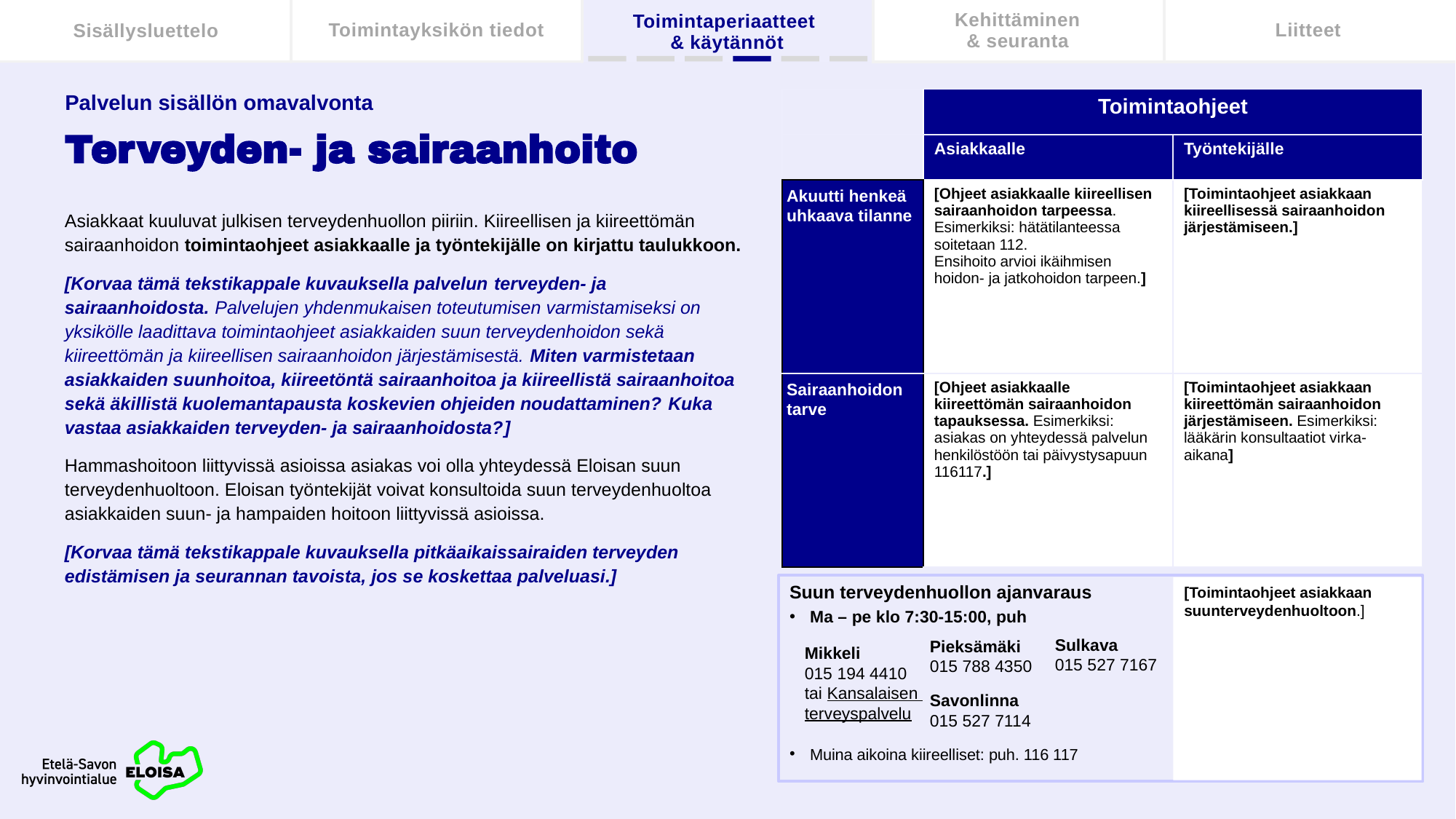

Sisällysluettelo
Toimintayksikön tiedot
Toimintaperiaatteet
& käytännöt

Kehittäminen
& seuranta
Liitteet

|  | Toimintaohjeet |  |
| --- | --- | --- |
|  | Asiakkaalle | Työntekijälle |
| Akuutti henkeä uhkaava tilanne | [Ohjeet asiakkaalle kiireellisen sairaanhoidon tarpeessa. Esimerkiksi: hätätilanteessa soitetaan 112. Ensihoito arvioi ikäihmisen hoidon- ja jatkohoidon tarpeen.] | [Toimintaohjeet asiakkaan kiireellisessä sairaanhoidon järjestämiseen.] |
| Sairaanhoidon tarve | [Ohjeet asiakkaalle kiireettömän sairaanhoidon tapauksessa. Esimerkiksi: asiakas on yhteydessä palvelun henkilöstöön tai päivystysapuun 116117.] | [Toimintaohjeet asiakkaan kiireettömän sairaanhoidon järjestämiseen. Esimerkiksi: lääkärin konsultaatiot virka-aikana] |
Palvelun sisällön omavalvonta
# Terveyden- ja sairaanhoito
Asiakkaat kuuluvat julkisen terveydenhuollon piiriin. Kiireellisen ja kiireettömän sairaanhoidon toimintaohjeet asiakkaalle ja työntekijälle on kirjattu taulukkoon.
[Korvaa tämä tekstikappale kuvauksella palvelun terveyden- ja sairaanhoidosta. Palvelujen yhdenmukaisen toteutumisen varmistamiseksi on yksikölle laadittava toimintaohjeet asiakkaiden suun terveydenhoidon sekä kiireettömän ja kiireellisen sairaanhoidon järjestämisestä. Miten varmistetaan asiakkaiden suunhoitoa, kiireetöntä sairaanhoitoa ja kiireellistä sairaanhoitoa sekä äkillistä kuolemantapausta koskevien ohjeiden noudattaminen? Kuka vastaa asiakkaiden terveyden- ja sairaanhoidosta?]
Hammashoitoon liittyvissä asioissa asiakas voi olla yhteydessä Eloisan suun terveydenhuoltoon. Eloisan työntekijät voivat konsultoida suun terveydenhuoltoa asiakkaiden suun- ja hampaiden hoitoon liittyvissä asioissa.
[Korvaa tämä tekstikappale kuvauksella pitkäaikaissairaiden terveyden edistämisen ja seurannan tavoista, jos se koskettaa palveluasi.]

Suun terveydenhuollon ajanvaraus
Ma – pe klo 7:30-15:00, puh

Muina aikoina kiireelliset: puh. 116 117
[Toimintaohjeet asiakkaan suunterveydenhuoltoon.]

Sulkava
015 527 7167
Pieksämäki
015 788 4350
Mikkeli
015 194 4410
tai Kansalaisen
terveyspalvelu
Savonlinna
015 527 7114